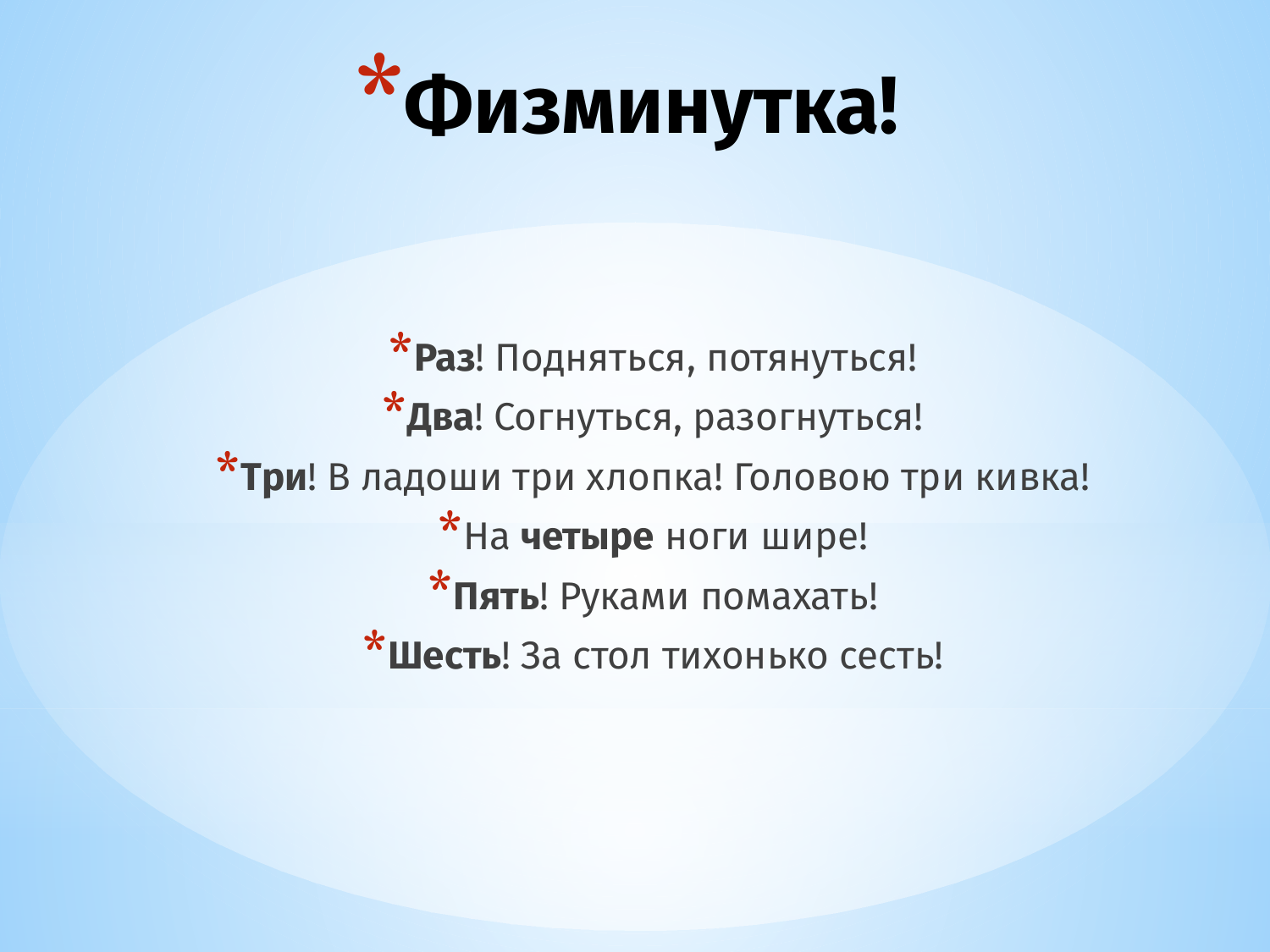

# Физминутка!
Раз! Подняться, потянуться!
Два! Согнуться, разогнуться!
Три! В ладоши три хлопка! Головою три кивка!
На четыре ноги шире!
Пять! Руками помахать!
Шесть! За стол тихонько сесть!